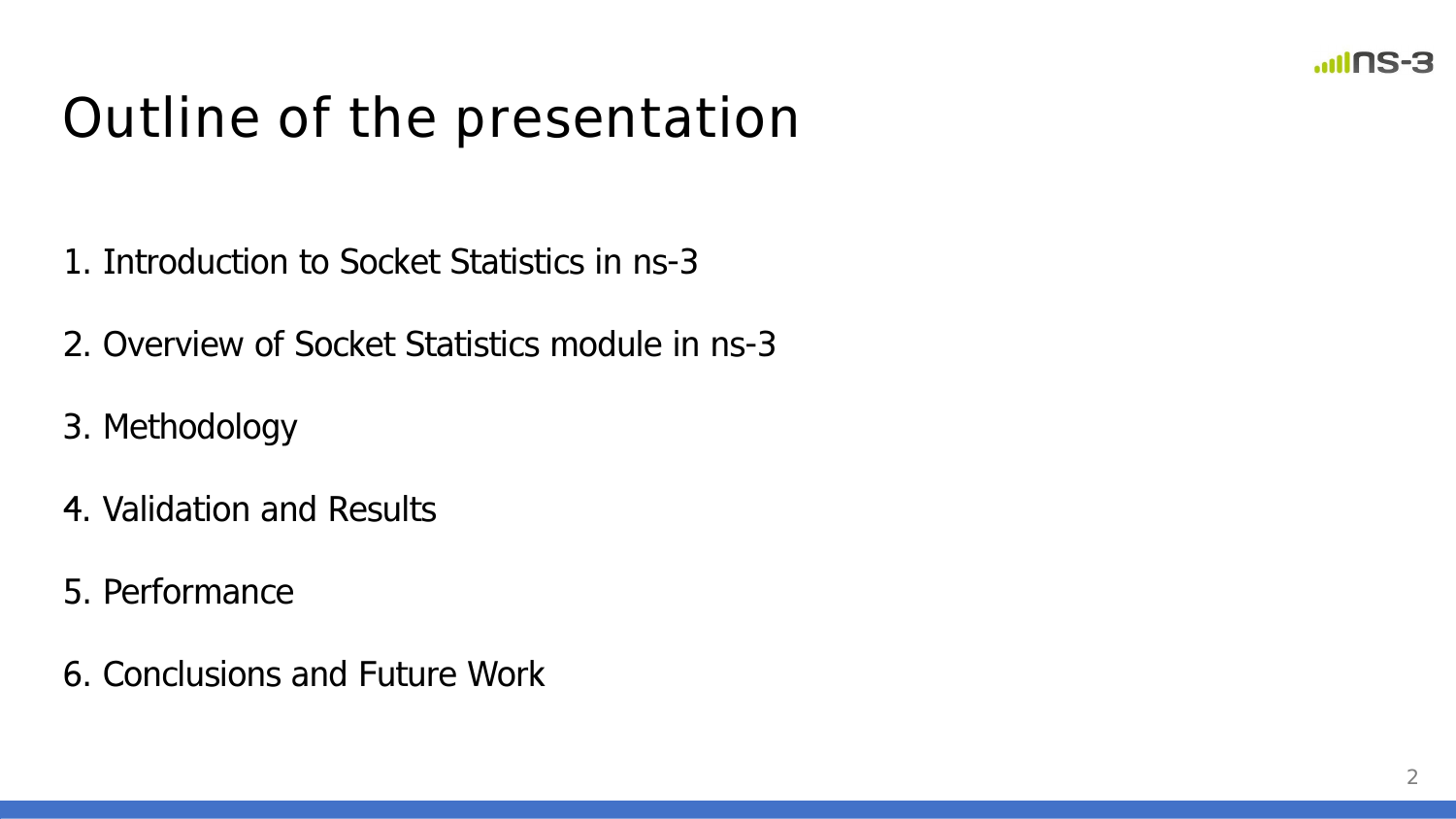

# Outline of the presentation
1. Introduction to Socket Statistics in ns-3
2. Overview of Socket Statistics module in ns-3
3. Methodology
4. Validation and Results
5. Performance
6. Conclusions and Future Work
5. Conclusion

2